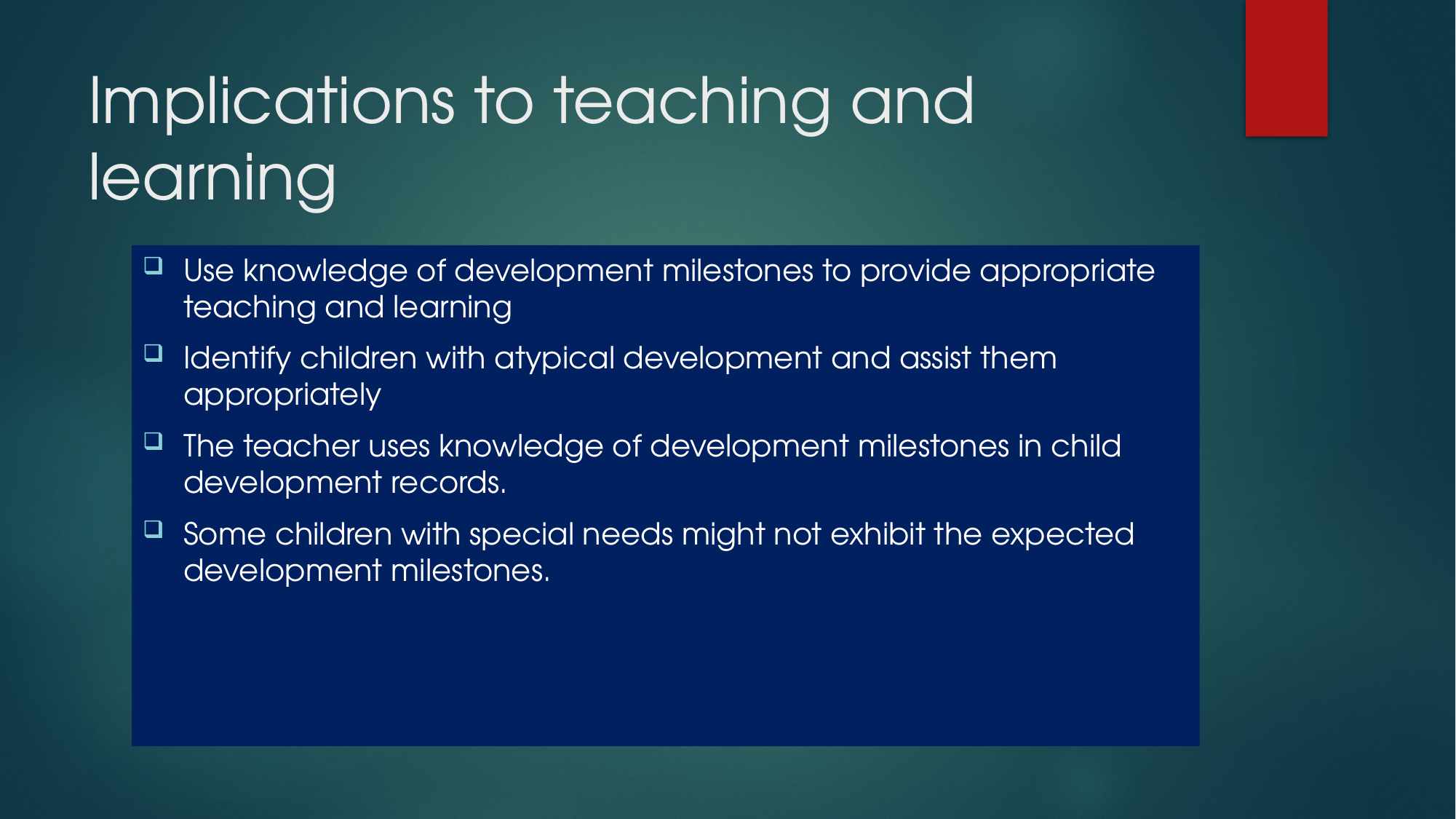

# Implications to teaching and learning
Use knowledge of development milestones to provide appropriate teaching and learning
Identify children with atypical development and assist them appropriately
The teacher uses knowledge of development milestones in child development records.
Some children with special needs might not exhibit the expected development milestones.